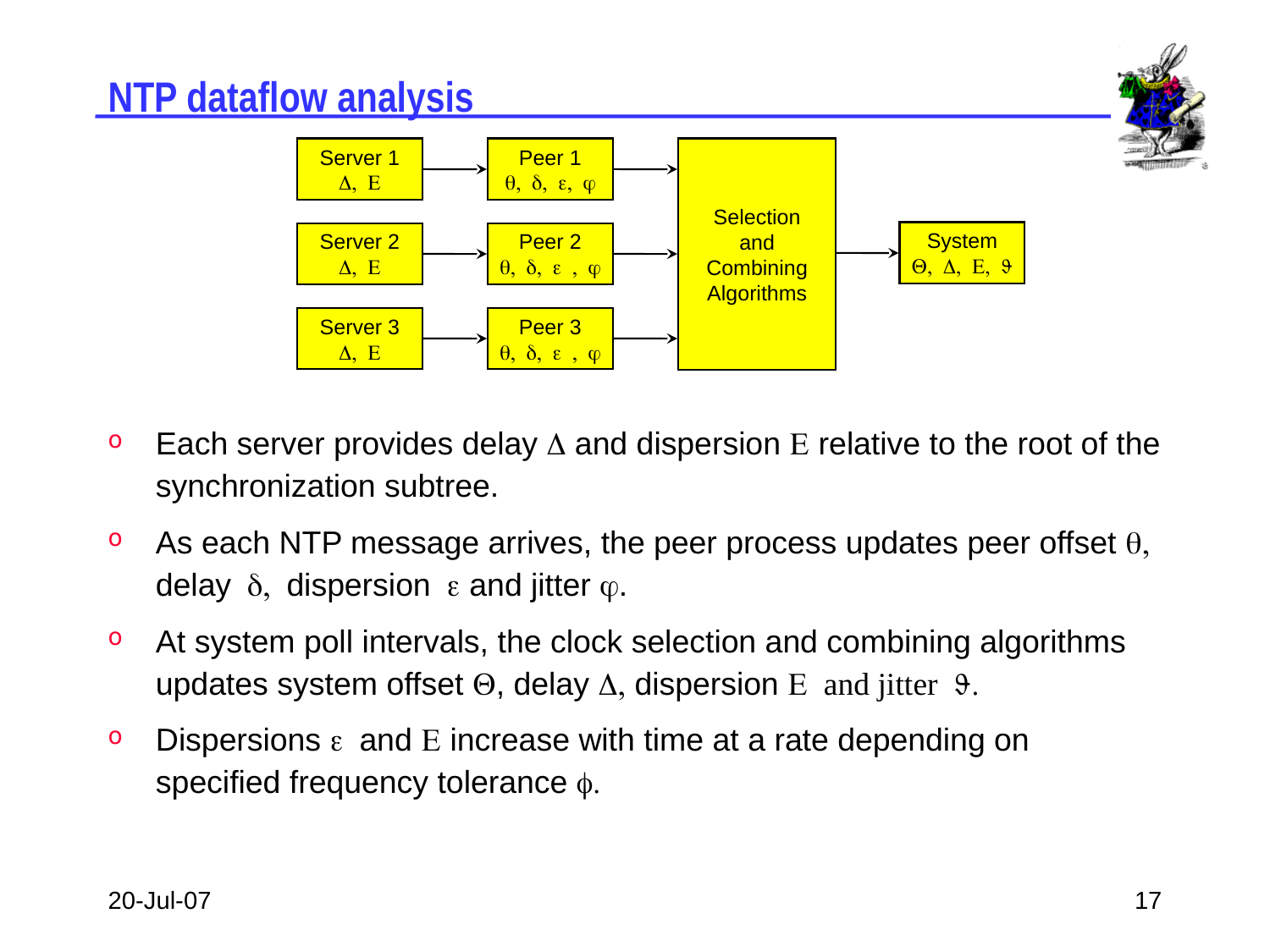

# NTP dataflow analysis
Server 1
Δ, Ε
Peer 1
θ, δ, ε, ϕ
Selection
and
Combining
Algorithms

System
Θ, Δ, Ε, ϑ
Server 2
Δ, Ε
Peer 2
θ, δ, ε , ϕ

Server 3
Δ, Ε
Peer 3
θ, δ, ε , ϕ

Each server provides delay Δ and dispersion Ε relative to the root of the synchronization subtree.
As each NTP message arrives, the peer process updates peer offset θ, delay δ, dispersion ε and jitter ϕ.
At system poll intervals, the clock selection and combining algorithms updates system offset Θ, delay Δ, dispersion Ε and jitter ϑ.
Dispersions ε and Ε increase with time at a rate depending on specified frequency tolerance φ.
20-Jul-07
17